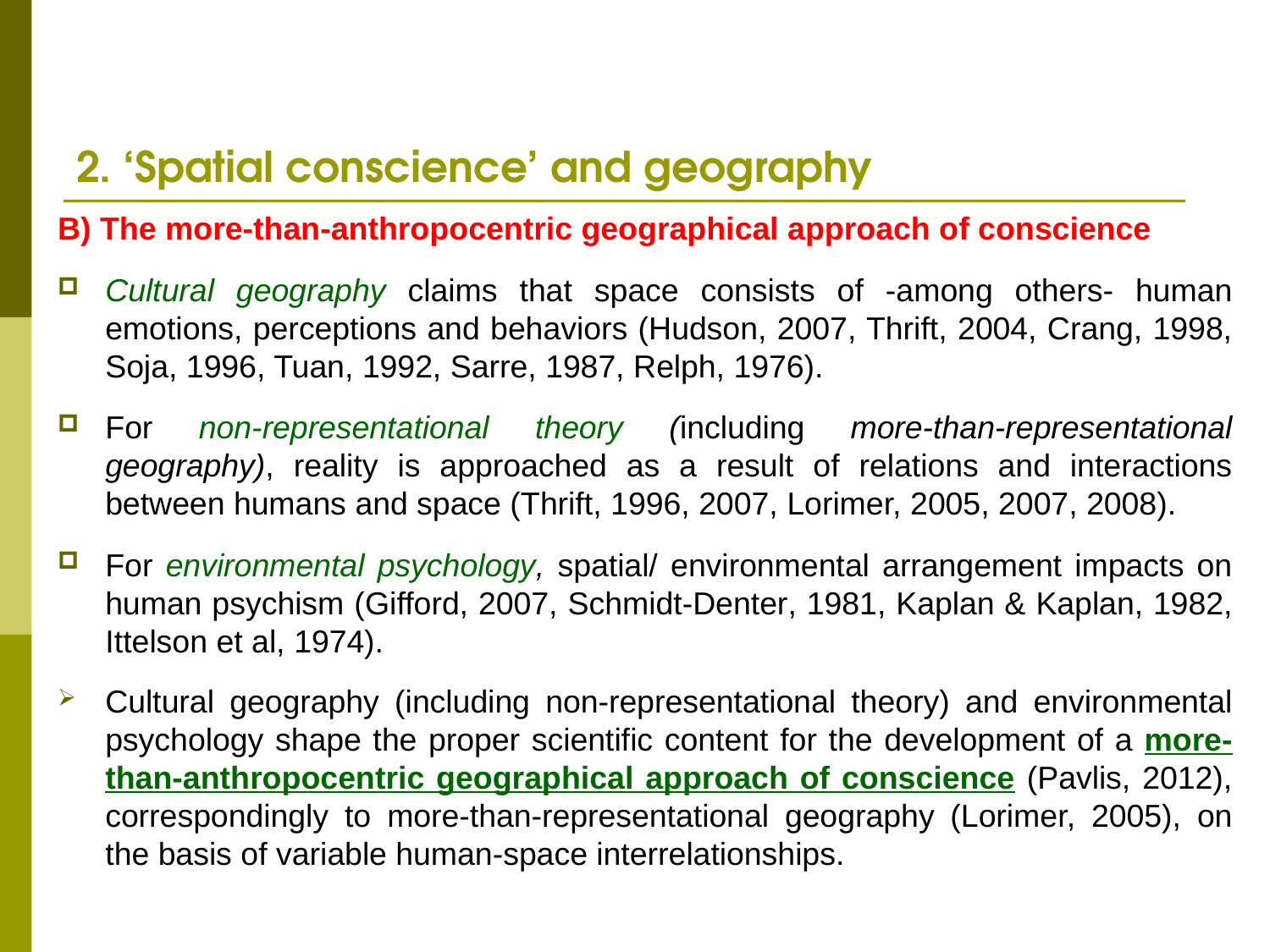

# 2. ‘Spatial conscience’ and geography
B) The more-than-anthropocentric geographical approach of conscience

Cultural geography claims that space consists of -among others- human emotions, perceptions and behaviors (Hudson, 2007, Thrift, 2004, Crang, 1998, Soja, 1996, Tuan, 1992, Sarre, 1987, Relph, 1976).

For non-representational theory (including more-than-representational geography), reality is approached as a result of relations and interactions between humans and space (Thrift, 1996, 2007, Lorimer, 2005, 2007, 2008).

For environmental psychology, spatial/ environmental arrangement impacts on human psychism (Gifford, 2007, Schmidt-Denter, 1981, Kaplan & Kaplan, 1982, Ittelson et al, 1974).

Cultural geography (including non-representational theory) and environmental psychology shape the proper scientific content for the development of a more-than-anthropocentric geographical approach of conscience (Pavlis, 2012), correspondingly to more-than-representational geography (Lorimer, 2005), on the basis of variable human-space interrelationships.